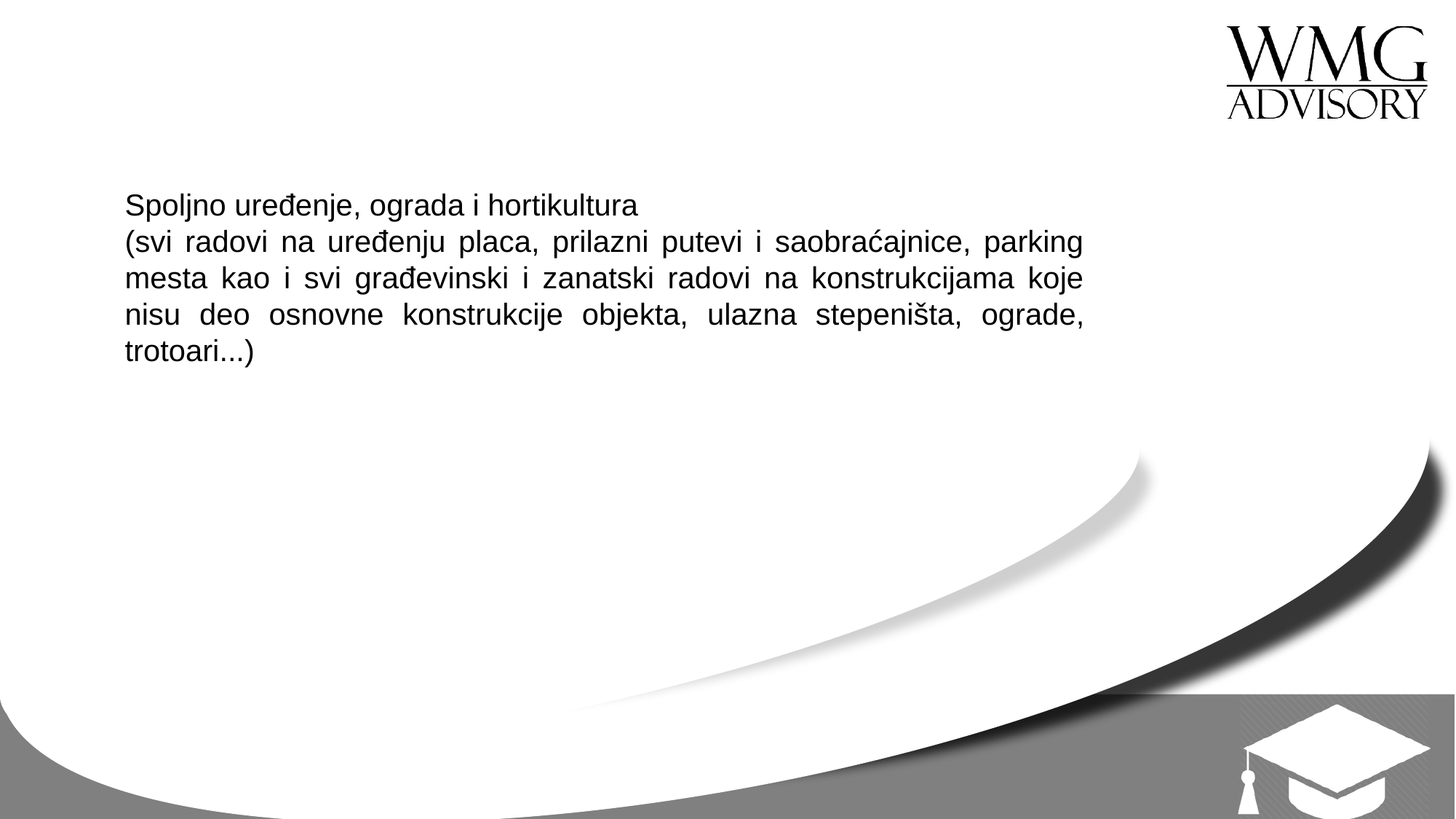

Spoljno uređenje, ograda i hortikultura
(svi radovi na uređenju placa, prilazni putevi i saobraćajnice, parking mesta kao i svi građevinski i zanatski radovi na konstrukcijama koje nisu deo osnovne konstrukcije objekta, ulazna stepeništa, ograde, trotoari...)